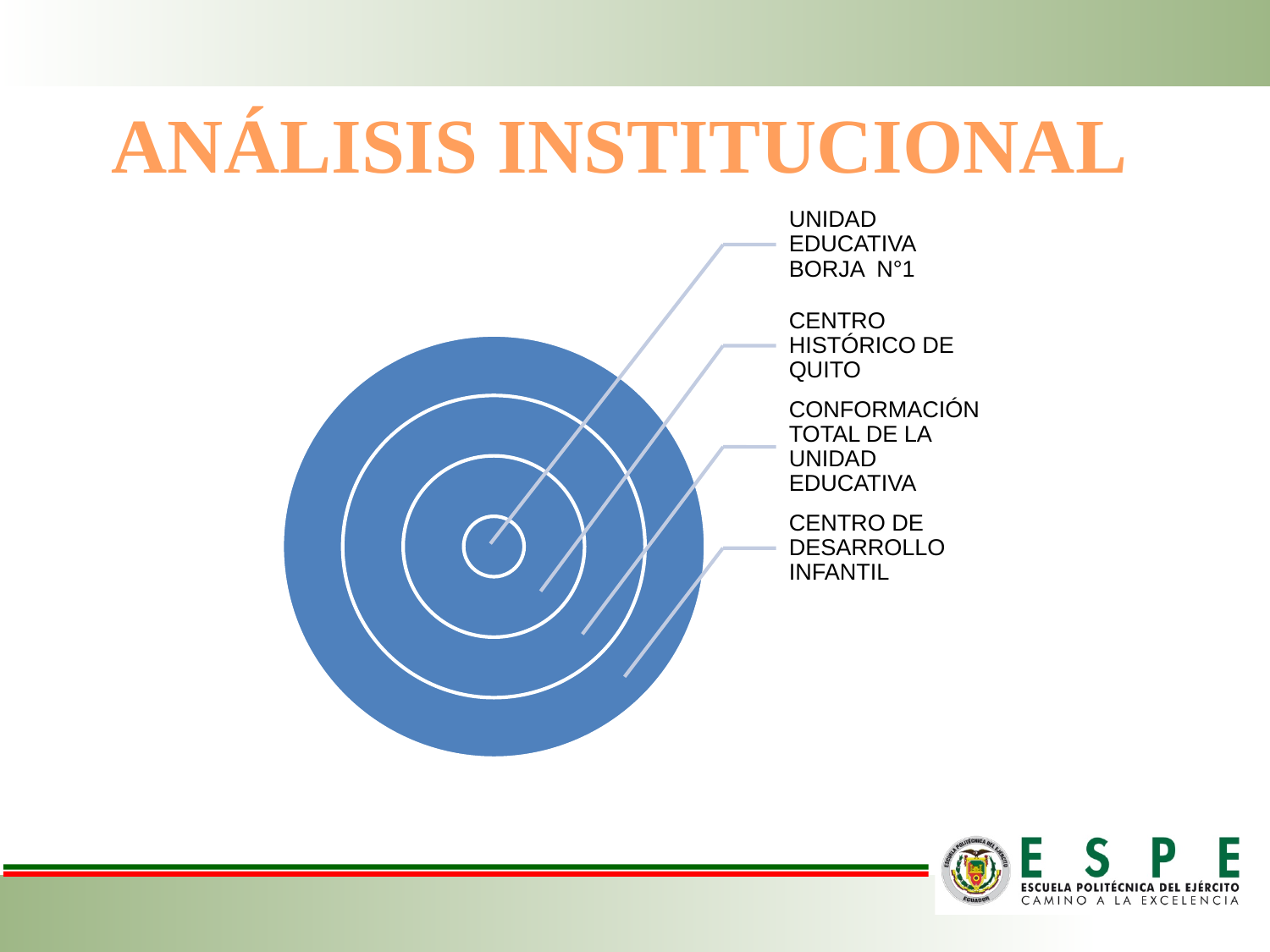

ANÁLISIS INSTITUCIONAL
UNIDAD EDUCATIVA  BORJA  N°1
CENTRO HISTÓRICO DE  QUITO
CONFORMACIÓN TOTAL DE LA UNIDAD EDUCATIVA
CENTRO DE DESARROLLO  INFANTIL